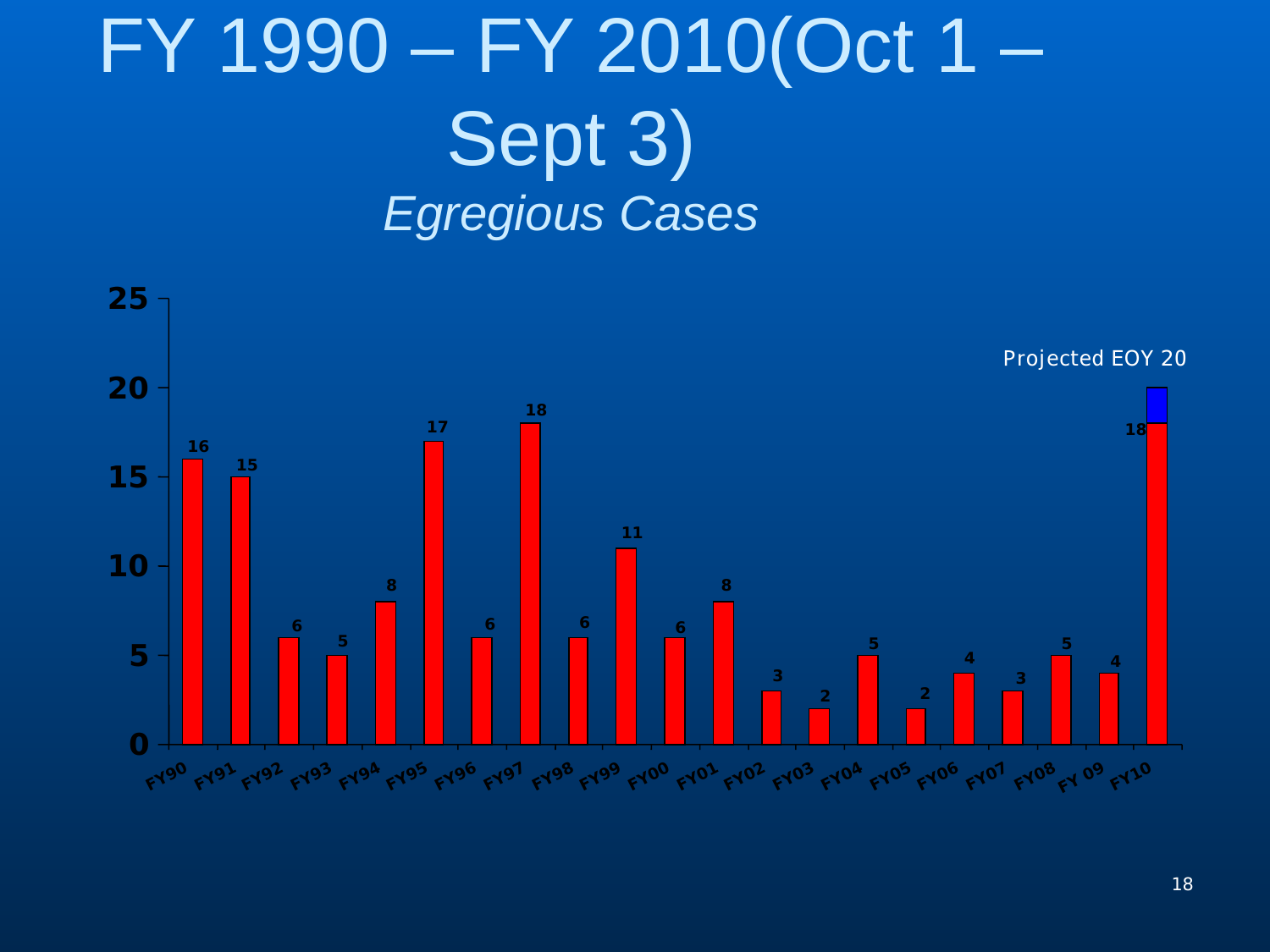

FY 1990 – FY 2010(Oct 1 – Sept 3)
Egregious Cases

25

20

18
17
18

16

15
15

11
10

8
8

6
6
6
6
5
5
5
5

4
4

3
3

2
2

0

FY90
FY91
FY92
FY93
FY94
FY95
FY96
FY97
FY98
FY99
FY00
FY01
FY02
FY03
FY04
FY05
FY06
FY07
FY08
FY10
FY 09
				Projected EOY 20
18